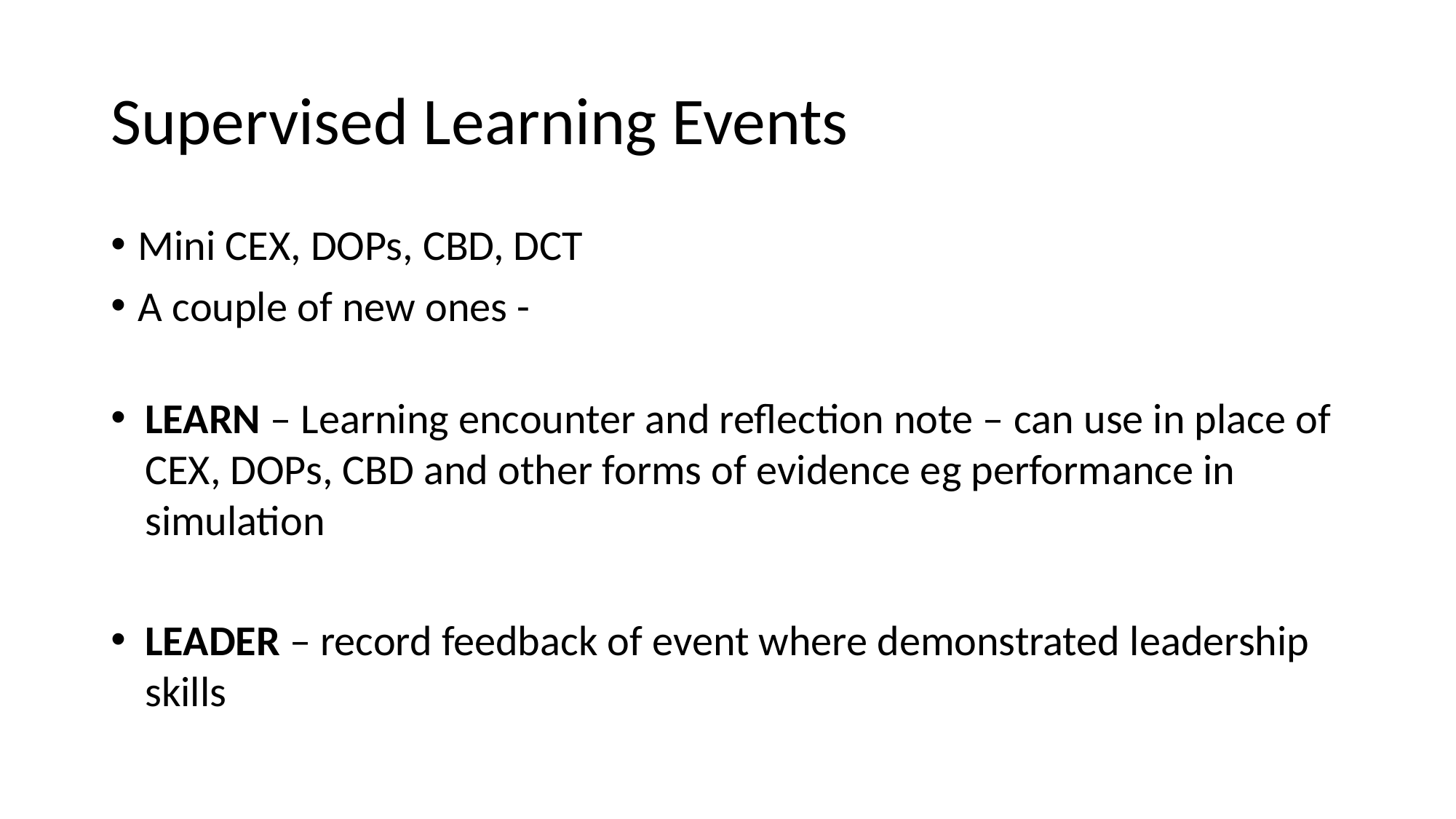

# Supervised Learning Events
Mini CEX, DOPs, CBD, DCT
A couple of new ones -

LEARN – Learning encounter and reflection note – can use in place of CEX, DOPs, CBD and other forms of evidence eg performance in simulation

LEADER – record feedback of event where demonstrated leadership skills